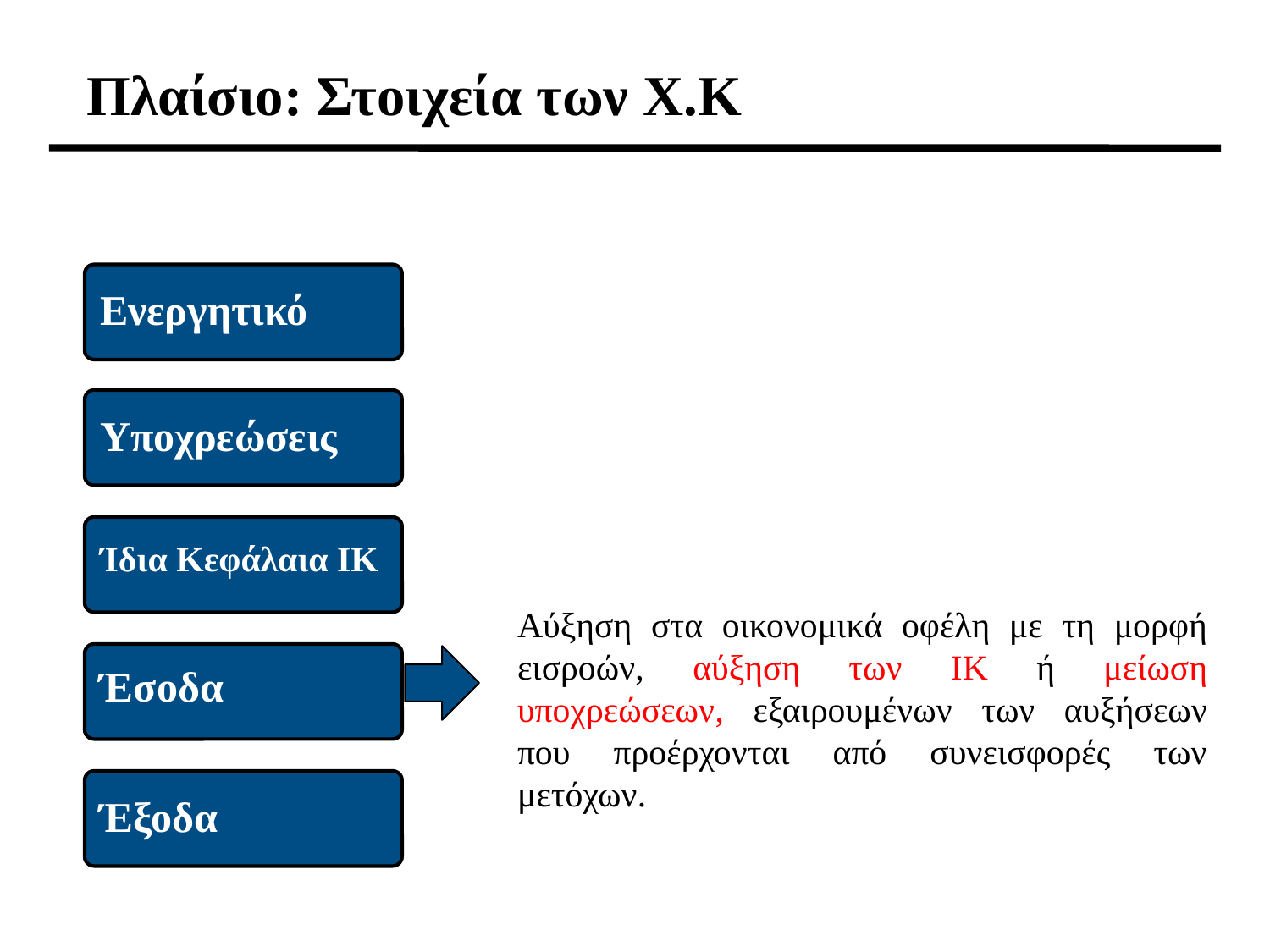

Πλαίσιο: Στοιχεία των Χ.Κ

Ενεργητικό
Υποχρεώσεις
Ίδια Κεφάλαια ΙΚ
Αύξηση στα οικονομικά οφέλη με τη μορφή εισροών, αύξηση των ΙΚ ή μείωση υποχρεώσεων, εξαιρουμένων των αυξήσεων που προέρχονται από συνεισφορές των μετόχων.
Έσοδα

Έξοδα